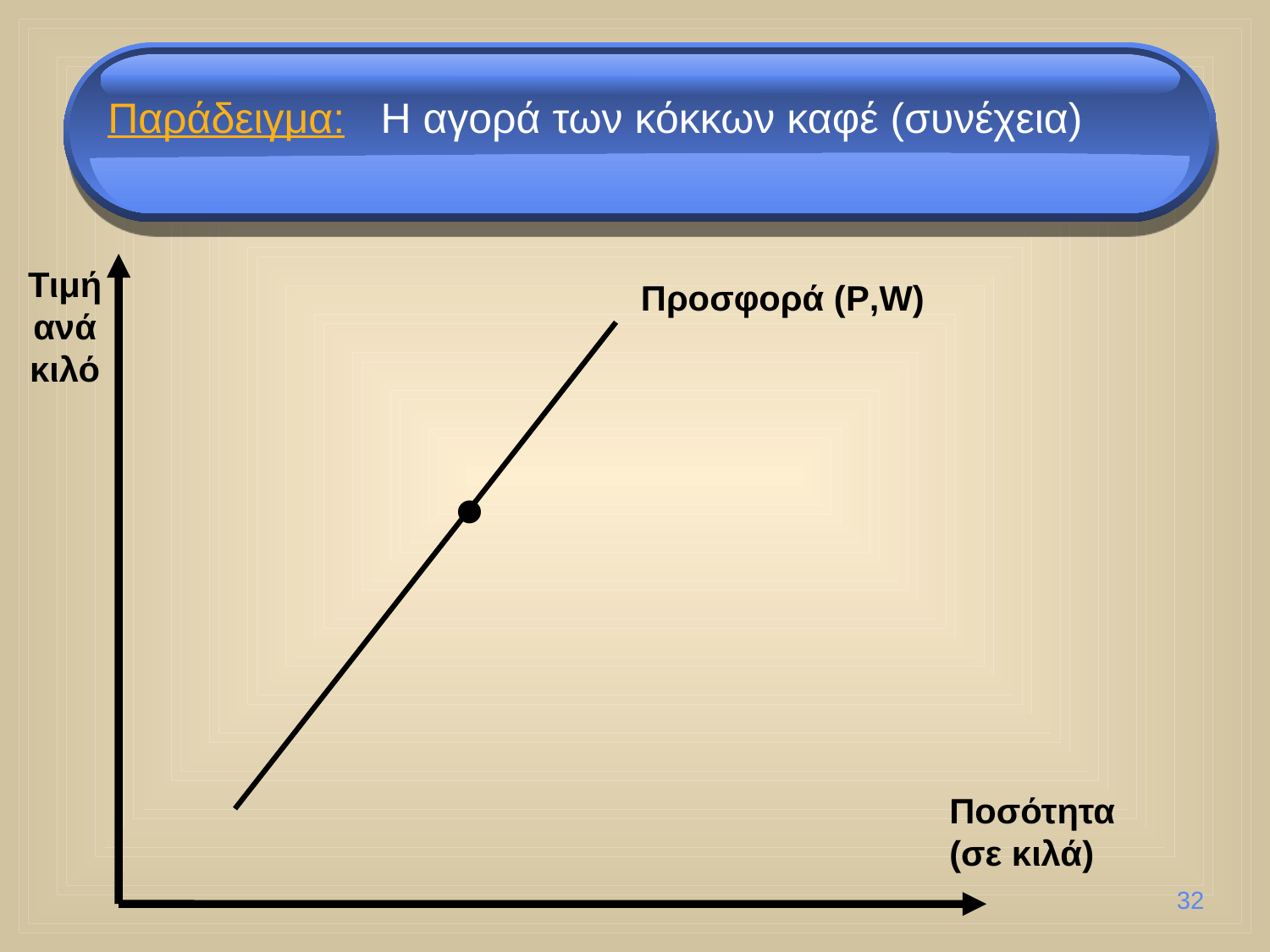

Παράδειγμα:   Η αγορά των κόκκων καφέ (συνέχεια)

Τιμή ανά κιλό
Προσφορά (P,W)

•
Ποσότητα
(σε κιλά)
32